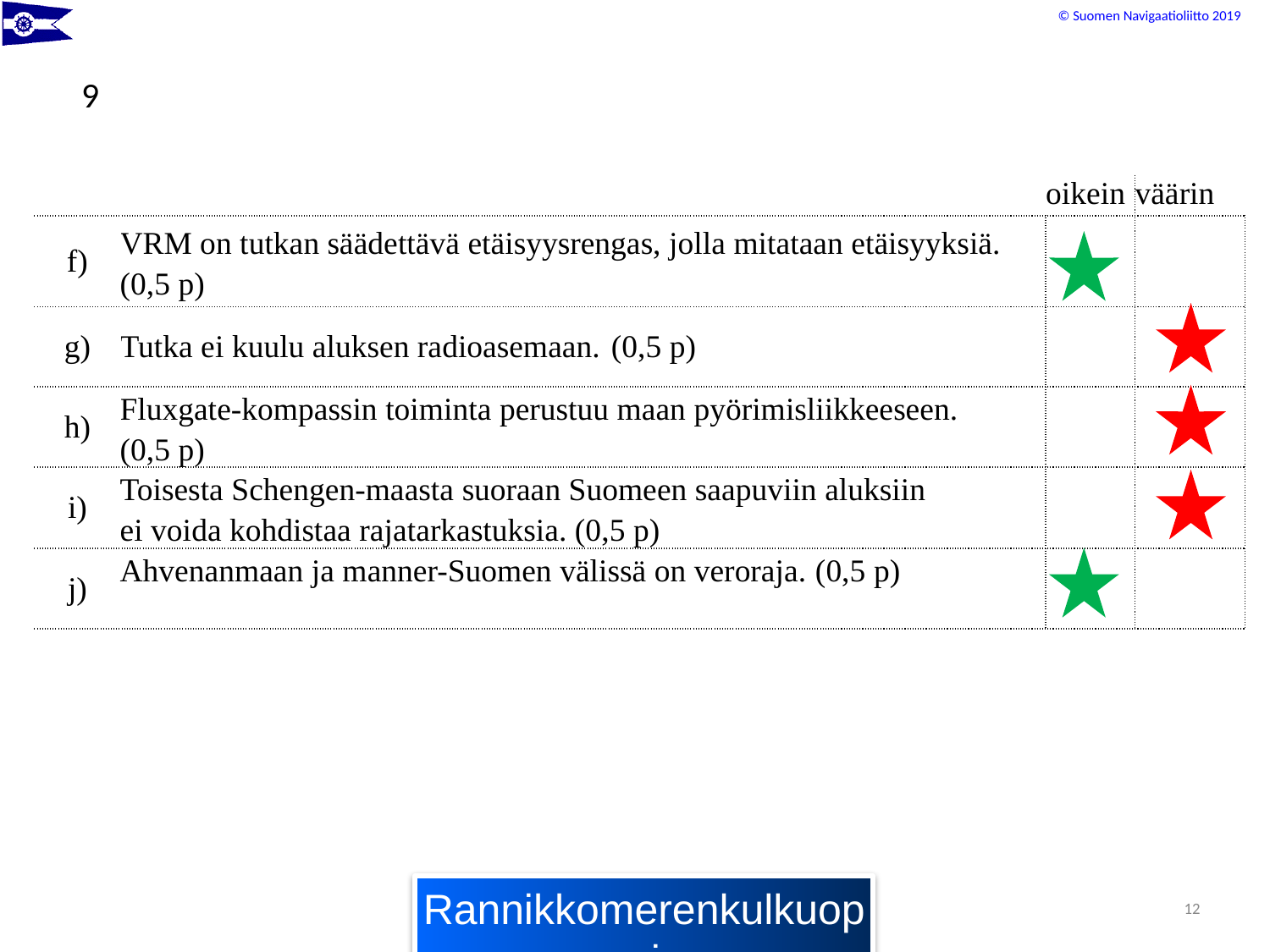

9
|  |  |  |  |
| --- | --- | --- | --- |
|  |  | oikein | väärin |
| f) | VRM on tutkan säädettävä etäisyysrengas, jolla mitataan etäisyyksiä. (0,5 p) |  |  |
| g) | Tutka ei kuulu aluksen radioasemaan. (0,5 p) |  |  |
| h) | Fluxgate-kompassin toiminta perustuu maan pyörimisliikkeeseen. (0,5 p) |  |  |
| i) | Toisesta Schengen-maasta suoraan Suomeen saapuviin aluksiin ei voida kohdistaa rajatarkastuksia. (0,5 p) |  |  |
| j) | Ahvenanmaan ja manner-Suomen välissä on veroraja. (0,5 p) |  |  |

12